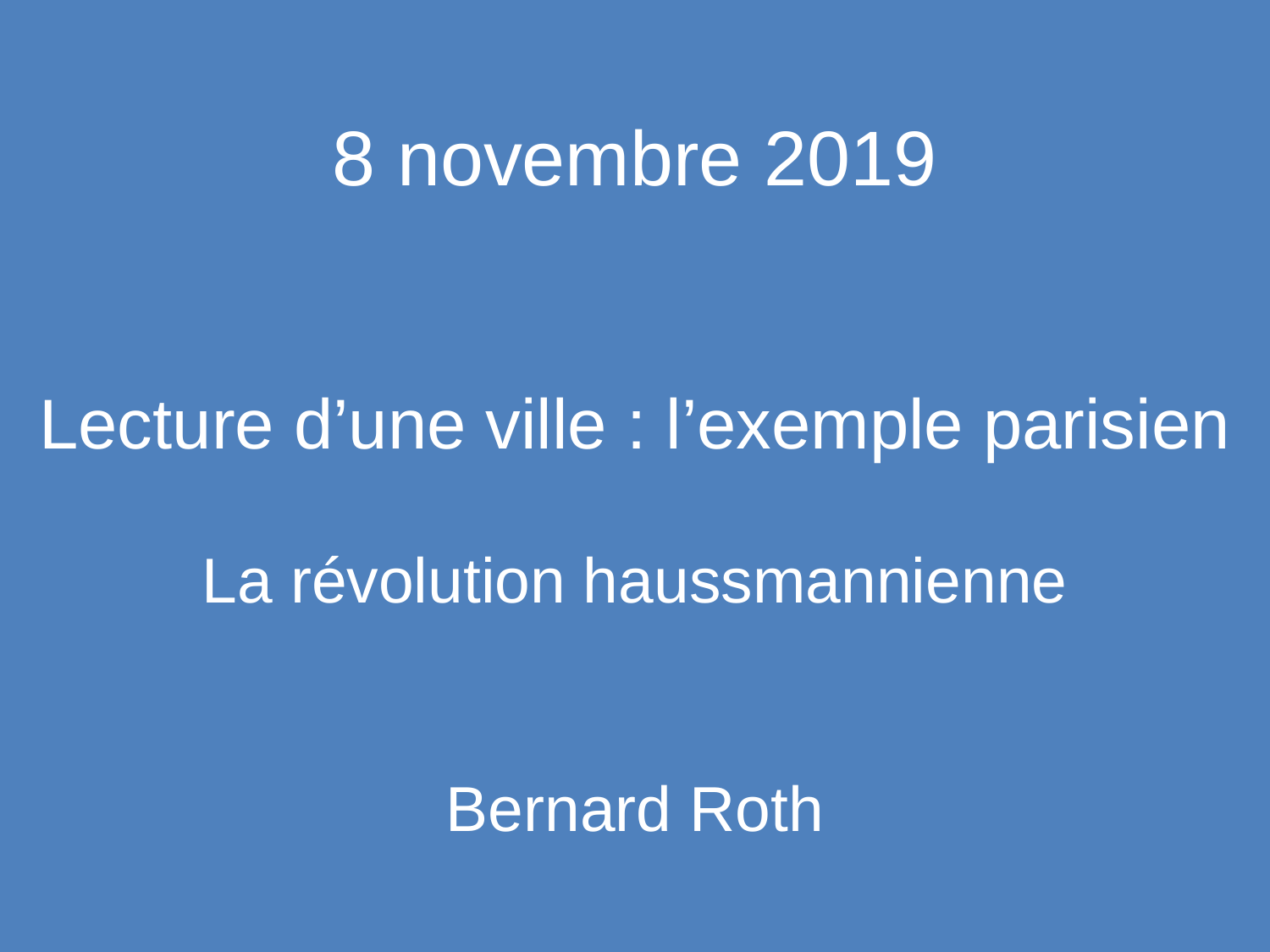

8 novembre 2019

Lecture d’une ville : l’exemple parisien

La révolution haussmannienne

Bernard Roth